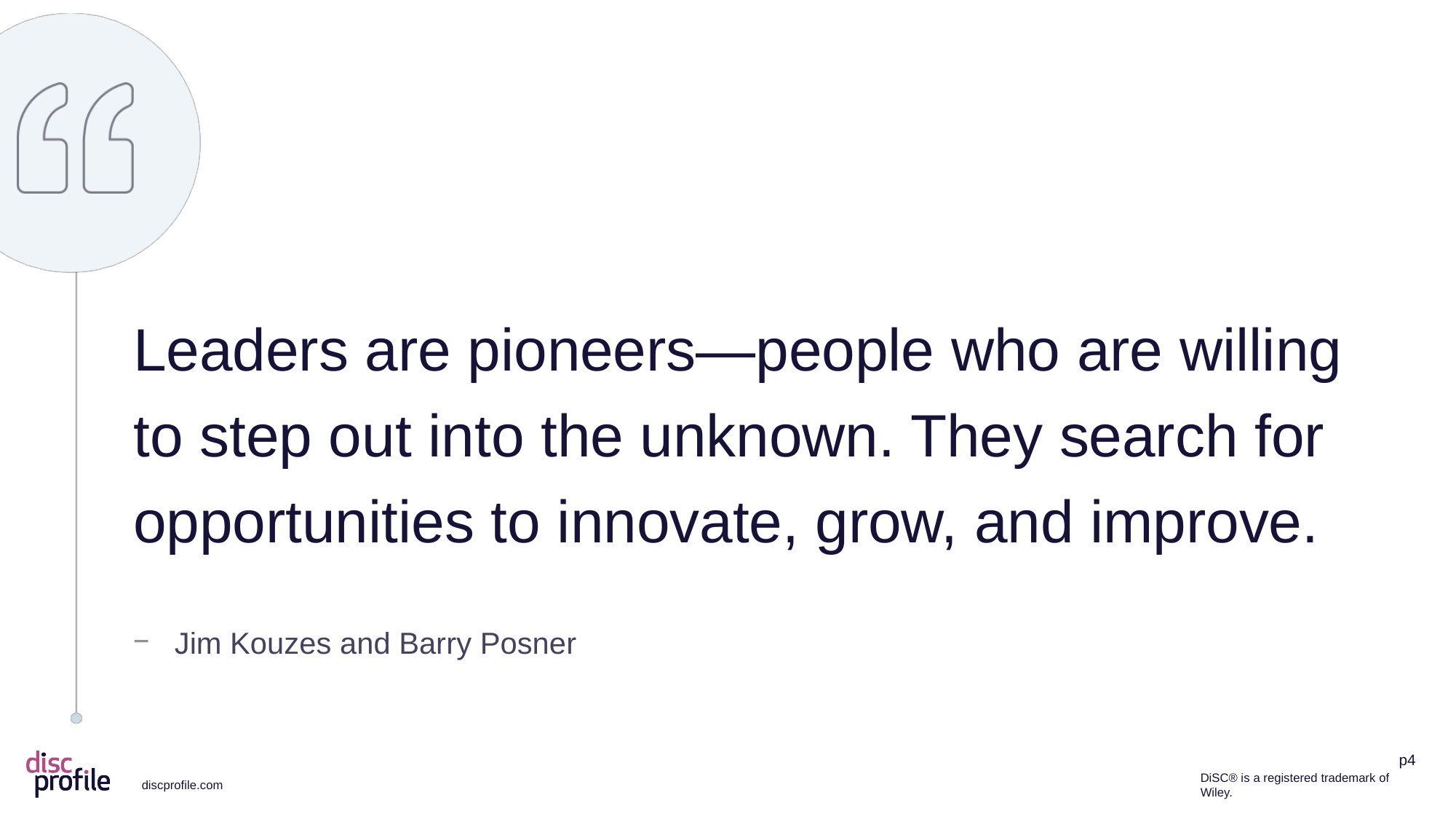

Leaders are pioneers—people who are willing to step out into the unknown. They search for opportunities to innovate, grow, and improve.
Jim Kouzes and Barry Posner